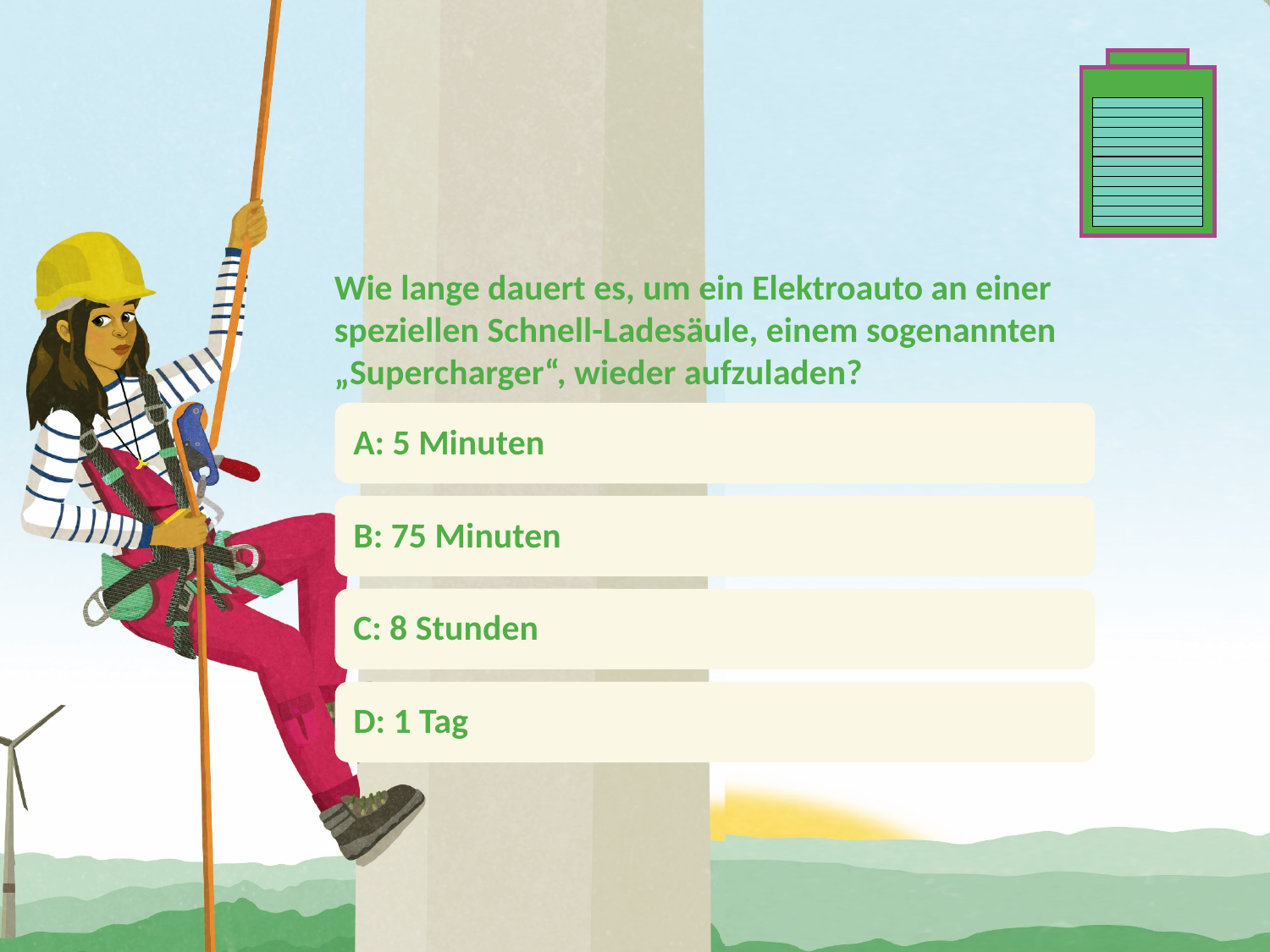

# Wie lange dauert es, um ein Elektroauto an einer speziellen Schnell-Ladesäule, einem sogenannten „Supercharger“, wieder aufzuladen?

A: 5 Minuten
B: 75 Minuten
C: 8 Stunden
D: 1 Tag